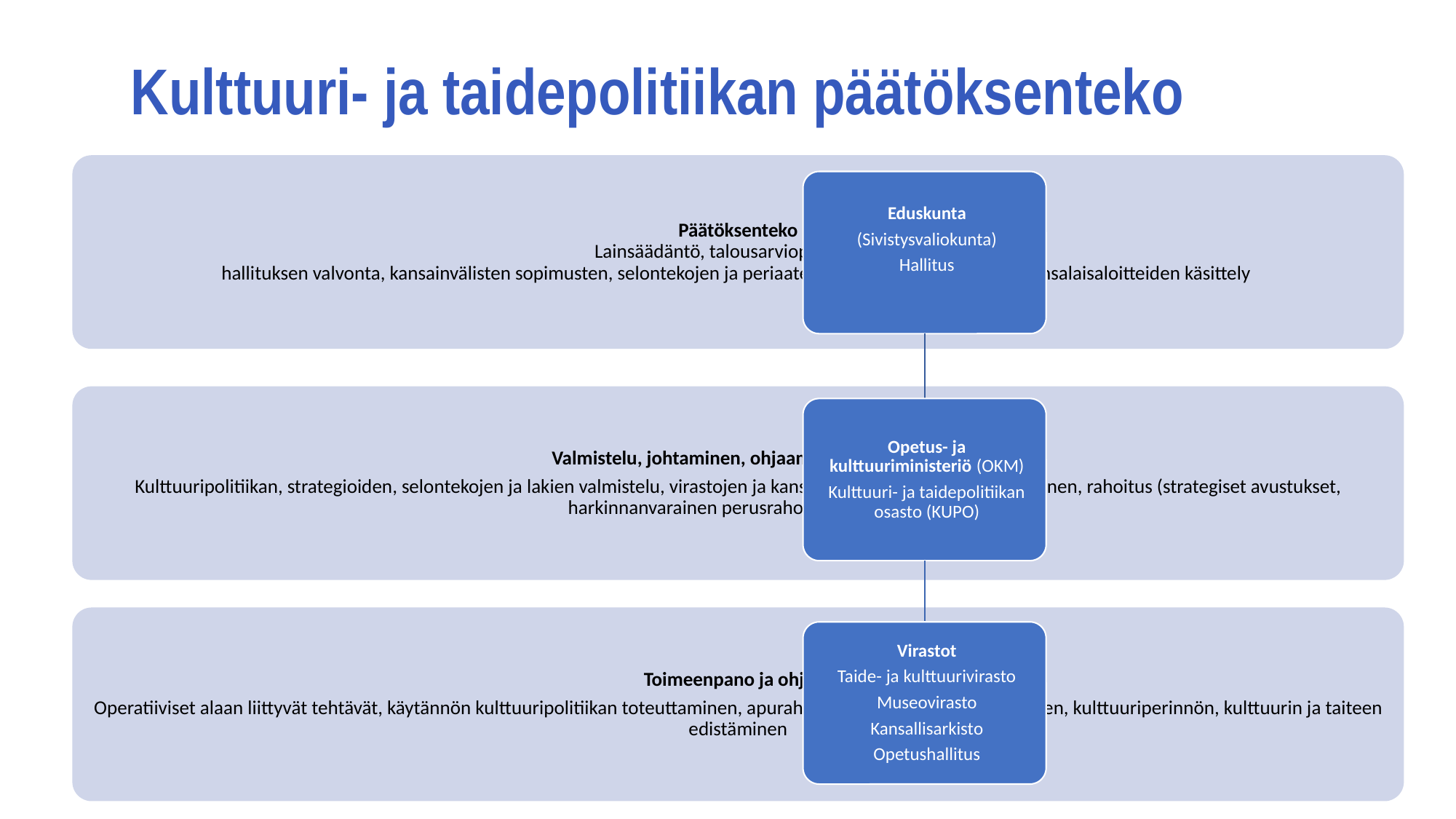

# Kulttuuri- ja taidepolitiikan päätöksenteko
Toimeenpano ja ohjaus
Operatiiviset alaan liittyvät tehtävät, käytännön kulttuuripolitiikan toteuttaminen, apurahojen ja avustusten myöntäminen, kulttuuriperinnön, kulttuurin ja taiteen edistäminen
Valmistelu, johtaminen, ohjaaminen, rahoitus
Kulttuuripolitiikan, strategioiden, selontekojen ja lakien valmistelu, virastojen ja kansallisten taidelaitosten ohjaaminen, rahoitus (strategiset avustukset, harkinnanvarainen perusrahoitus ja  VOS),
Päätöksenteko
Lainsäädäntö, talousarviopäätökset,
hallituksen valvonta, kansainvälisten sopimusten, selontekojen ja periaatepäätöksien hyväksyminen, kansalaisaloitteiden käsittely
Eduskunta
(Sivistysvaliokunta)
Hallitus

Opetus- ja kulttuuriministeriö (OKM)
Kulttuuri- ja taidepolitiikan osasto (KUPO)
Virastot
Taide- ja kulttuurivirasto
Museovirasto
Kansallisarkisto
Opetushallitus